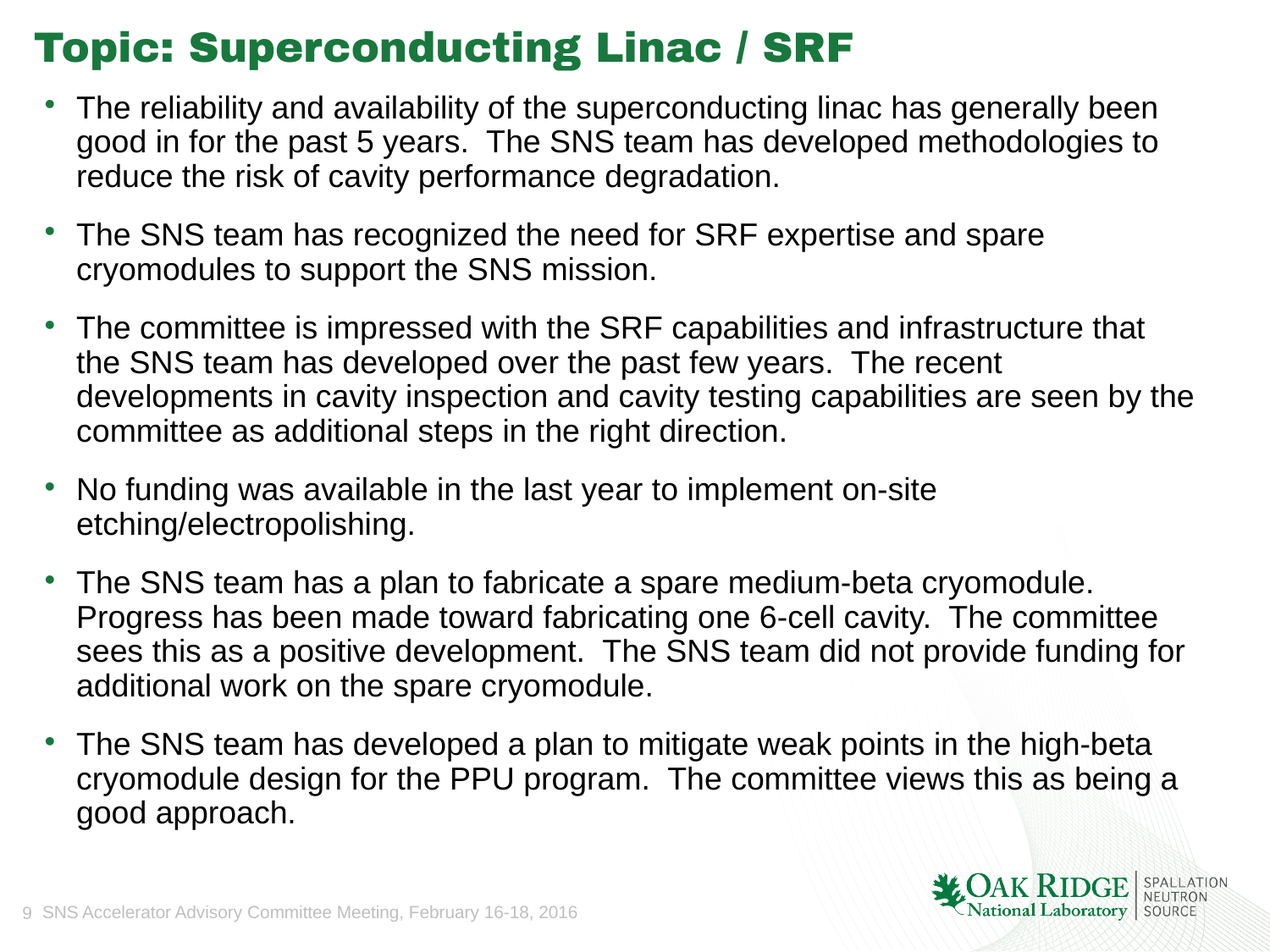

# Topic: Superconducting Linac / SRF
The reliability and availability of the superconducting linac has generally been good in for the past 5 years.  The SNS team has developed methodologies to reduce the risk of cavity performance degradation.
The SNS team has recognized the need for SRF expertise and spare cryomodules to support the SNS mission.
The committee is impressed with the SRF capabilities and infrastructure that  the SNS team has developed over the past few years.  The recent developments in cavity inspection and cavity testing capabilities are seen by the committee as additional steps in the right direction.
No funding was available in the last year to implement on-site etching/electropolishing.
The SNS team has a plan to fabricate a spare medium-beta cryomodule.  Progress has been made toward fabricating one 6-cell cavity.  The committee sees this as a positive development.  The SNS team did not provide funding for additional work on the spare cryomodule.
The SNS team has developed a plan to mitigate weak points in the high-beta cryomodule design for the PPU program.  The committee views this as being a good approach.